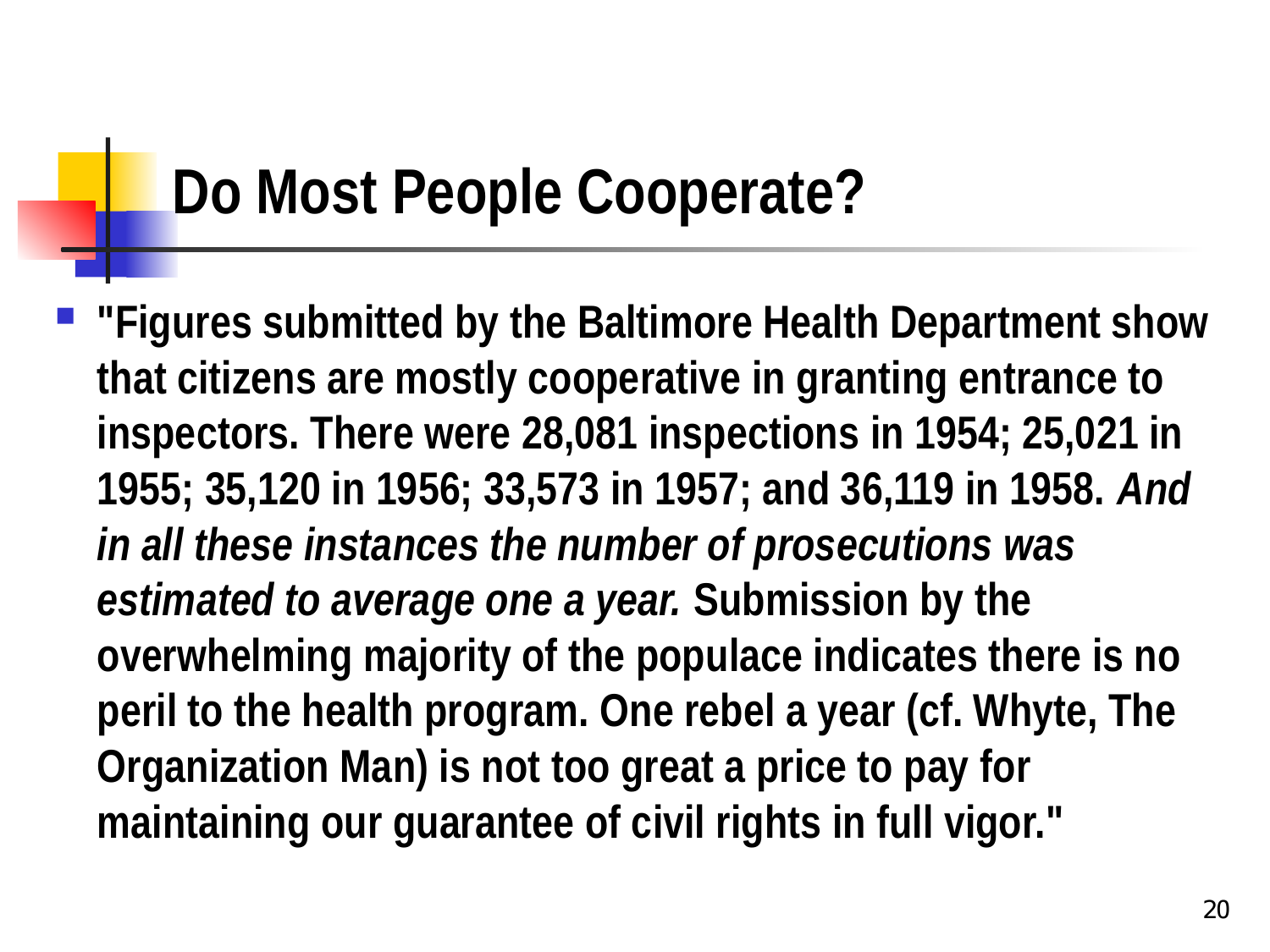

# Do Most People Cooperate?
"Figures submitted by the Baltimore Health Department show that citizens are mostly cooperative in granting entrance to inspectors. There were 28,081 inspections in 1954; 25,021 in 1955; 35,120 in 1956; 33,573 in 1957; and 36,119 in 1958. And in all these instances the number of prosecutions was estimated to average one a year. Submission by the overwhelming majority of the populace indicates there is no peril to the health program. One rebel a year (cf. Whyte, The Organization Man) is not too great a price to pay for maintaining our guarantee of civil rights in full vigor."
20